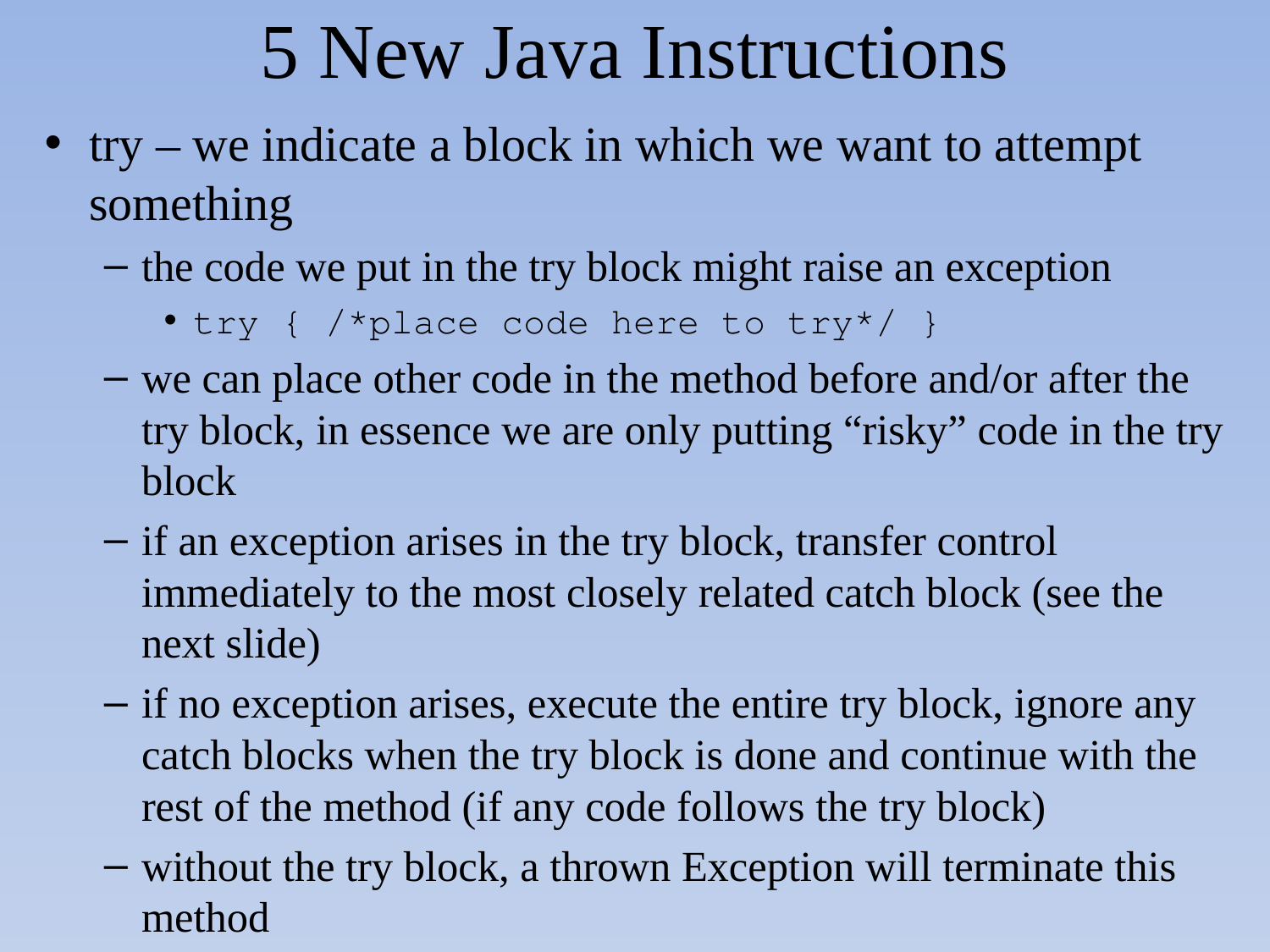

# 5 New Java Instructions
try – we indicate a block in which we want to attempt something
the code we put in the try block might raise an exception
try { /*place code here to try*/ }
we can place other code in the method before and/or after the try block, in essence we are only putting “risky” code in the try block
if an exception arises in the try block, transfer control immediately to the most closely related catch block (see the next slide)
if no exception arises, execute the entire try block, ignore any catch blocks when the try block is done and continue with the rest of the method (if any code follows the try block)
without the try block, a thrown Exception will terminate this method